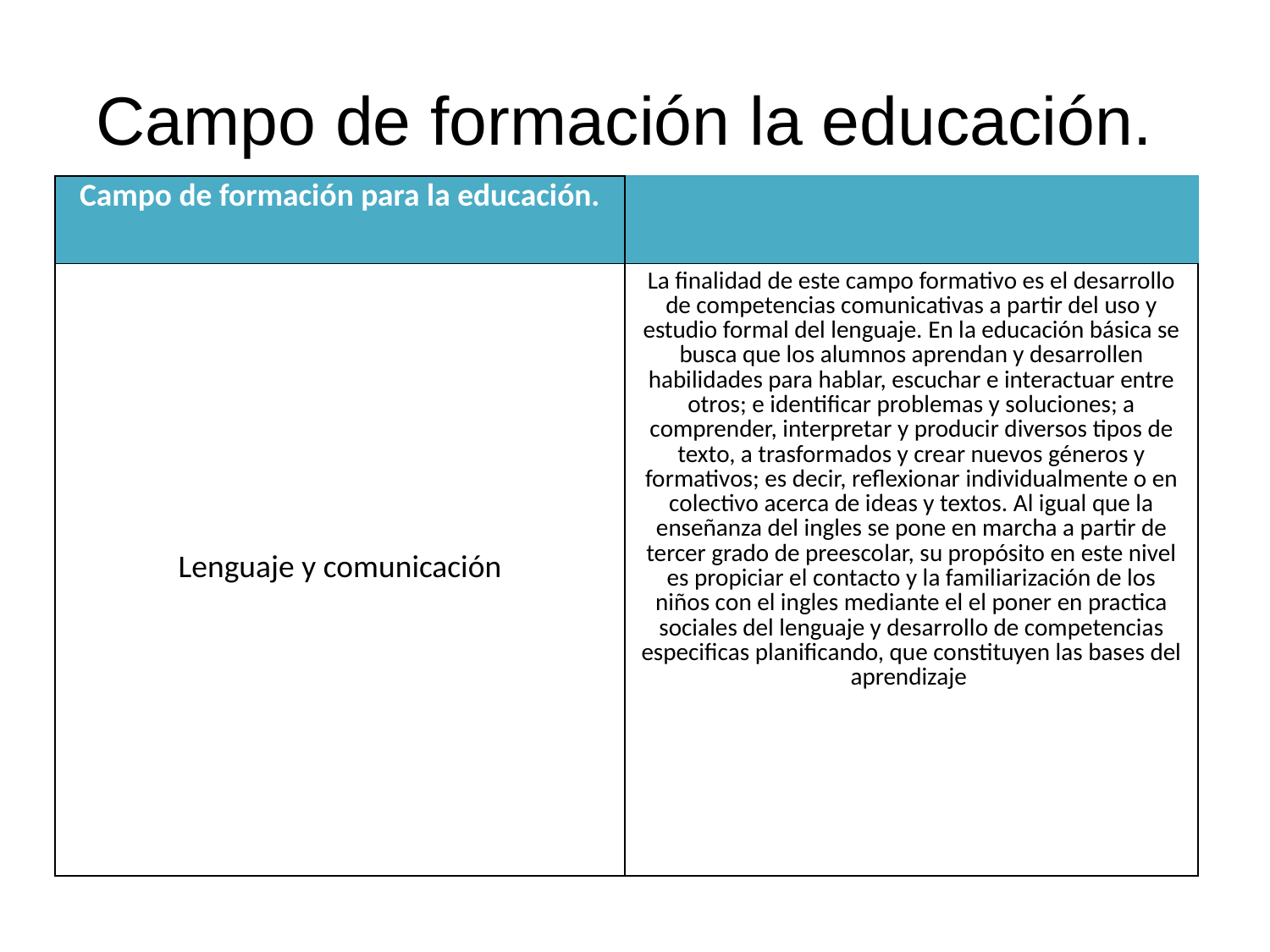

# Campo de formación la educación.
| Campo de formación para la educación. |  |
| --- | --- |
| Lenguaje y comunicación | La finalidad de este campo formativo es el desarrollo de competencias comunicativas a partir del uso y estudio formal del lenguaje. En la educación básica se busca que los alumnos aprendan y desarrollen habilidades para hablar, escuchar e interactuar entre otros; e identificar problemas y soluciones; a comprender, interpretar y producir diversos tipos de texto, a trasformados y crear nuevos géneros y formativos; es decir, reflexionar individualmente o en colectivo acerca de ideas y textos. Al igual que la enseñanza del ingles se pone en marcha a partir de tercer grado de preescolar, su propósito en este nivel es propiciar el contacto y la familiarización de los niños con el ingles mediante el el poner en practica sociales del lenguaje y desarrollo de competencias especificas planificando, que constituyen las bases del aprendizaje |